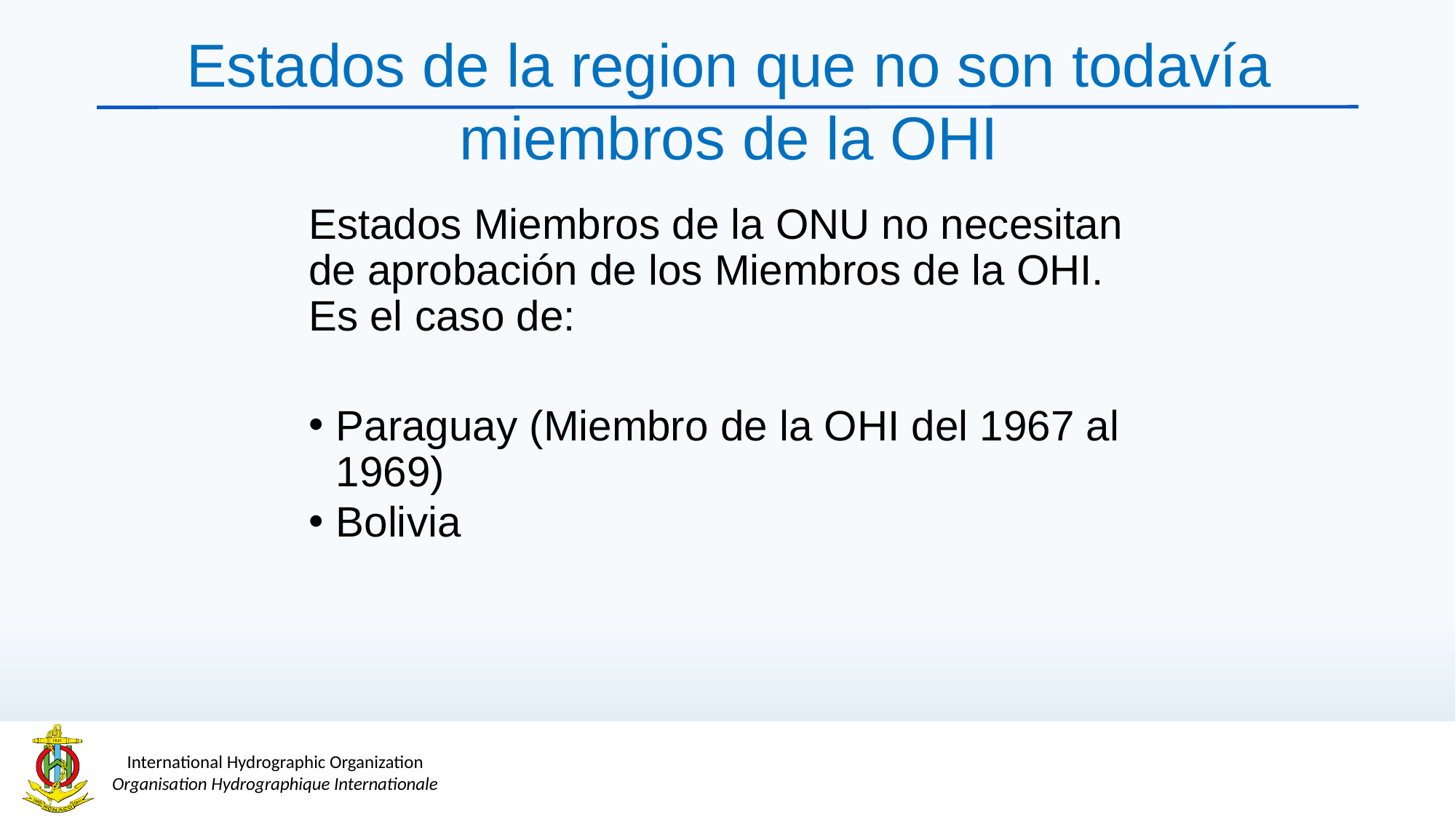

Estados de la region que no son todavía miembros de la OHI
Estados Miembros de la ONU no necesitan de aprobación de los Miembros de la OHI. Es el caso de:

Paraguay (Miembro de la OHI del 1967 al 1969)
Bolivia